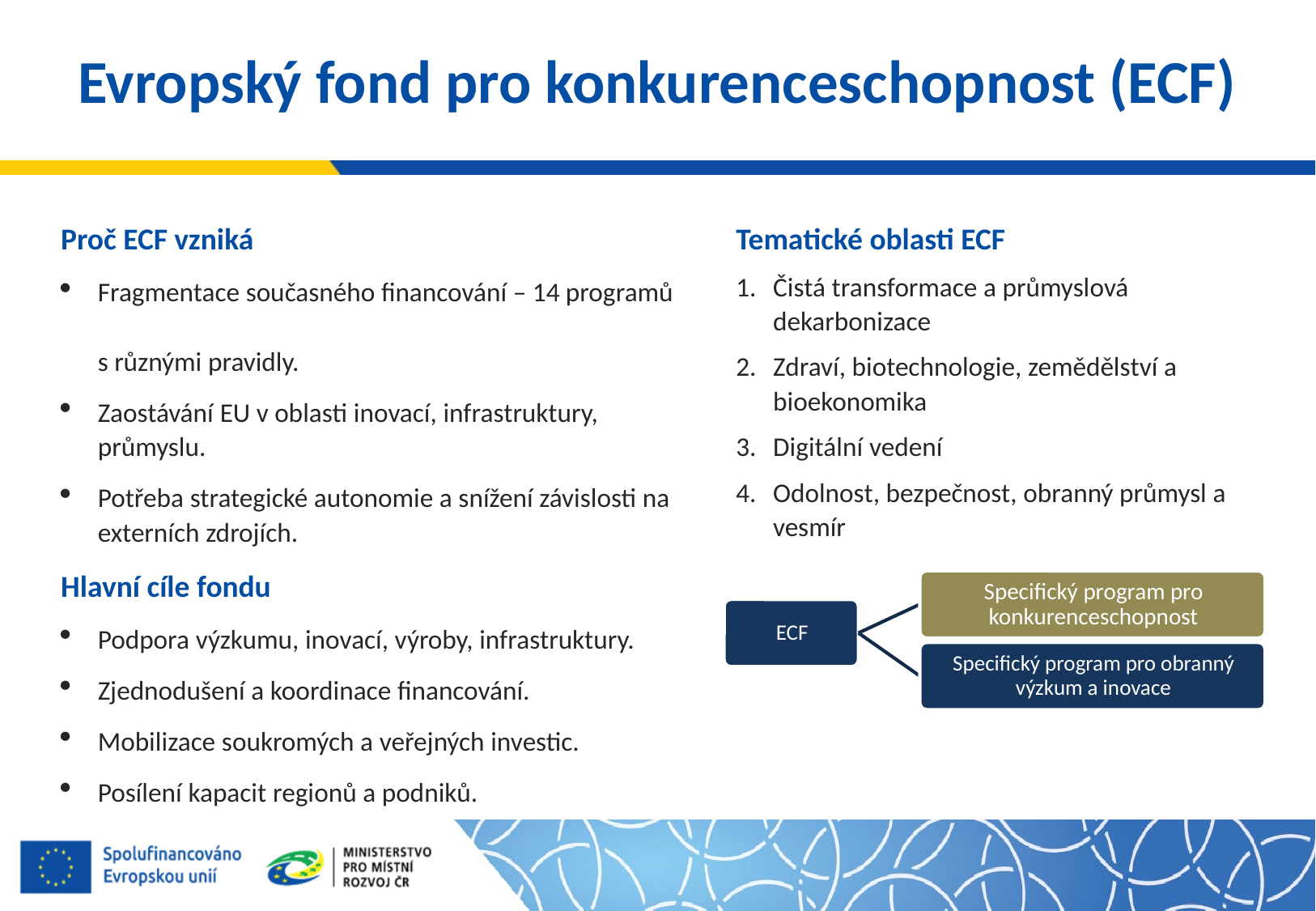

# Evropský fond pro konkurenceschopnost (ECF)
Proč ECF vzniká
Fragmentace současného financování – 14 programů
s různými pravidly.
Zaostávání EU v oblasti inovací, infrastruktury, průmyslu.
Potřeba strategické autonomie a snížení závislosti na externích zdrojích.
Hlavní cíle fondu
Podpora výzkumu, inovací, výroby, infrastruktury.
Zjednodušení a koordinace financování.
Mobilizace soukromých a veřejných investic.
Posílení kapacit regionů a podniků.
Tematické oblasti ECF
Čistá transformace a průmyslová dekarbonizace
Zdraví, biotechnologie, zemědělství a bioekonomika
Digitální vedení
Odolnost, bezpečnost, obranný průmysl a vesmír
ECF

Specifický program pro konkurenceschopnost

Specifický program pro obranný výzkum a inovace